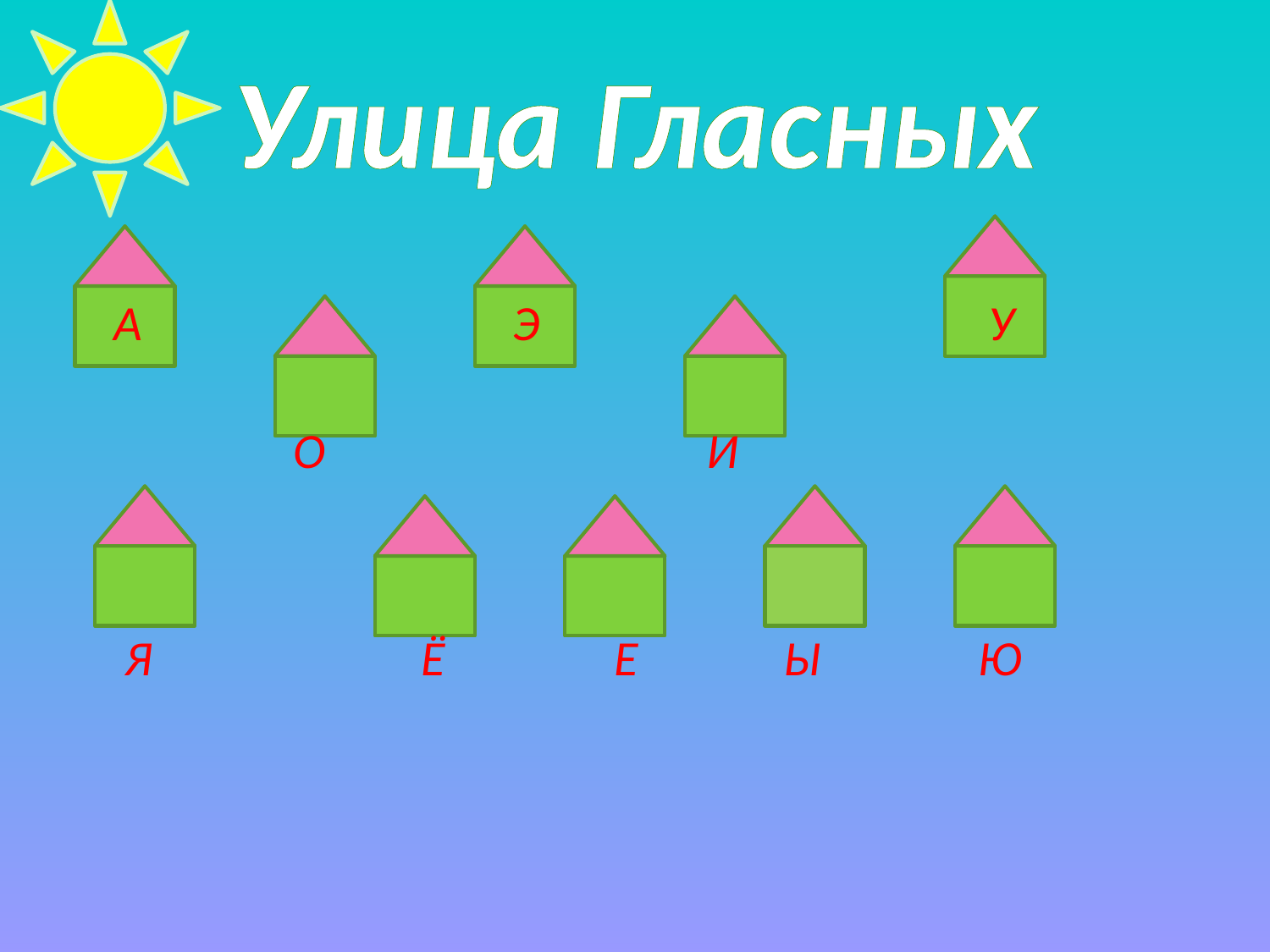

# Улица Гласных

         А                                 Э                                        У
                         О                                  И

          Я                        Ё               Е             Ы              Ю